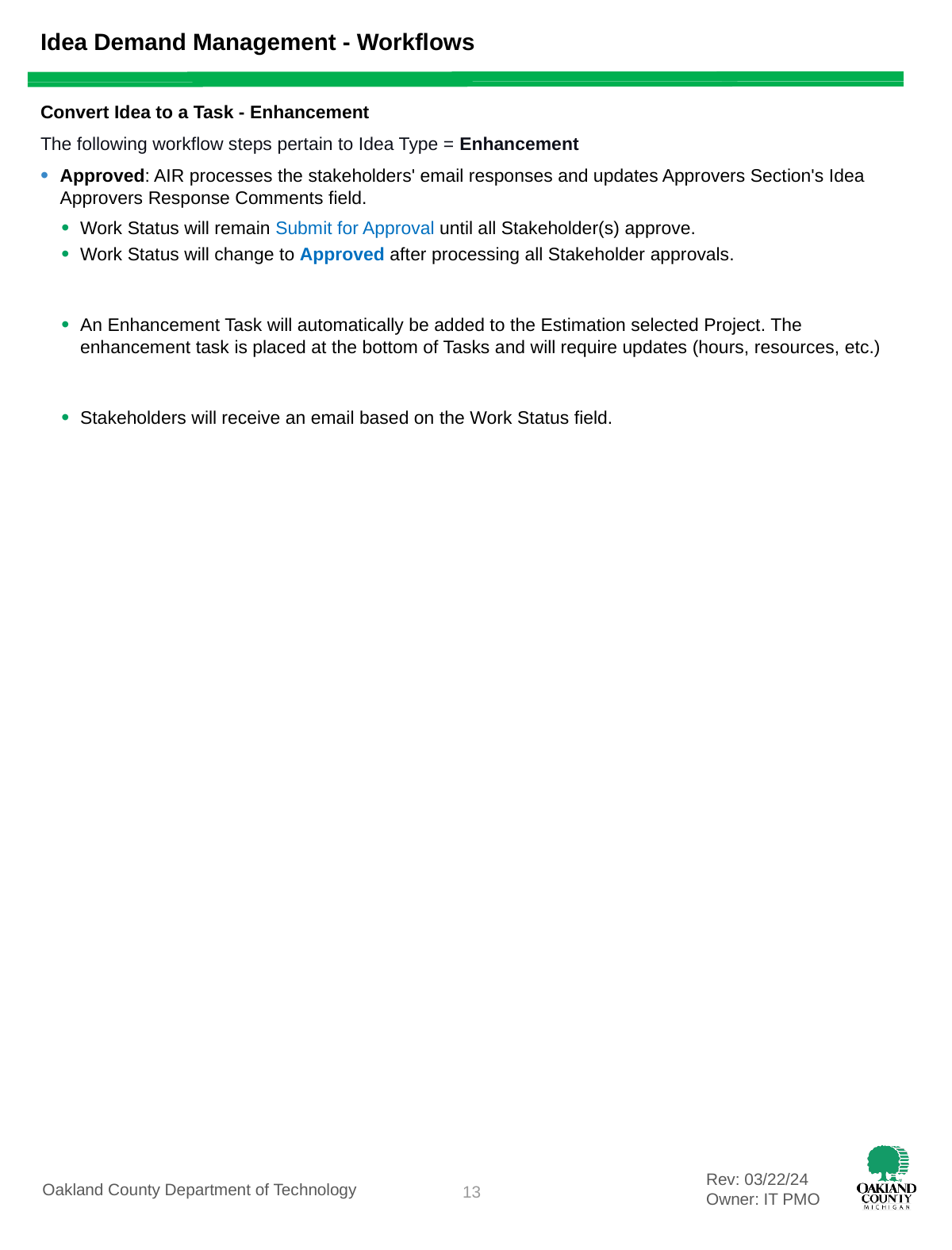

# Idea Demand Management - Workflows
Convert Idea to a Task - Enhancement
The following workflow steps pertain to Idea Type = Enhancement
Approved: AIR processes the stakeholders' email responses and updates Approvers Section's Idea Approvers Response Comments field.
Work Status will remain Submit for Approval until all Stakeholder(s) approve.
Work Status will change to Approved after processing all Stakeholder approvals.

An Enhancement Task will automatically be added to the Estimation selected Project. The enhancement task is placed at the bottom of Tasks and will require updates (hours, resources, etc.)

Stakeholders will receive an email based on the Work Status field.